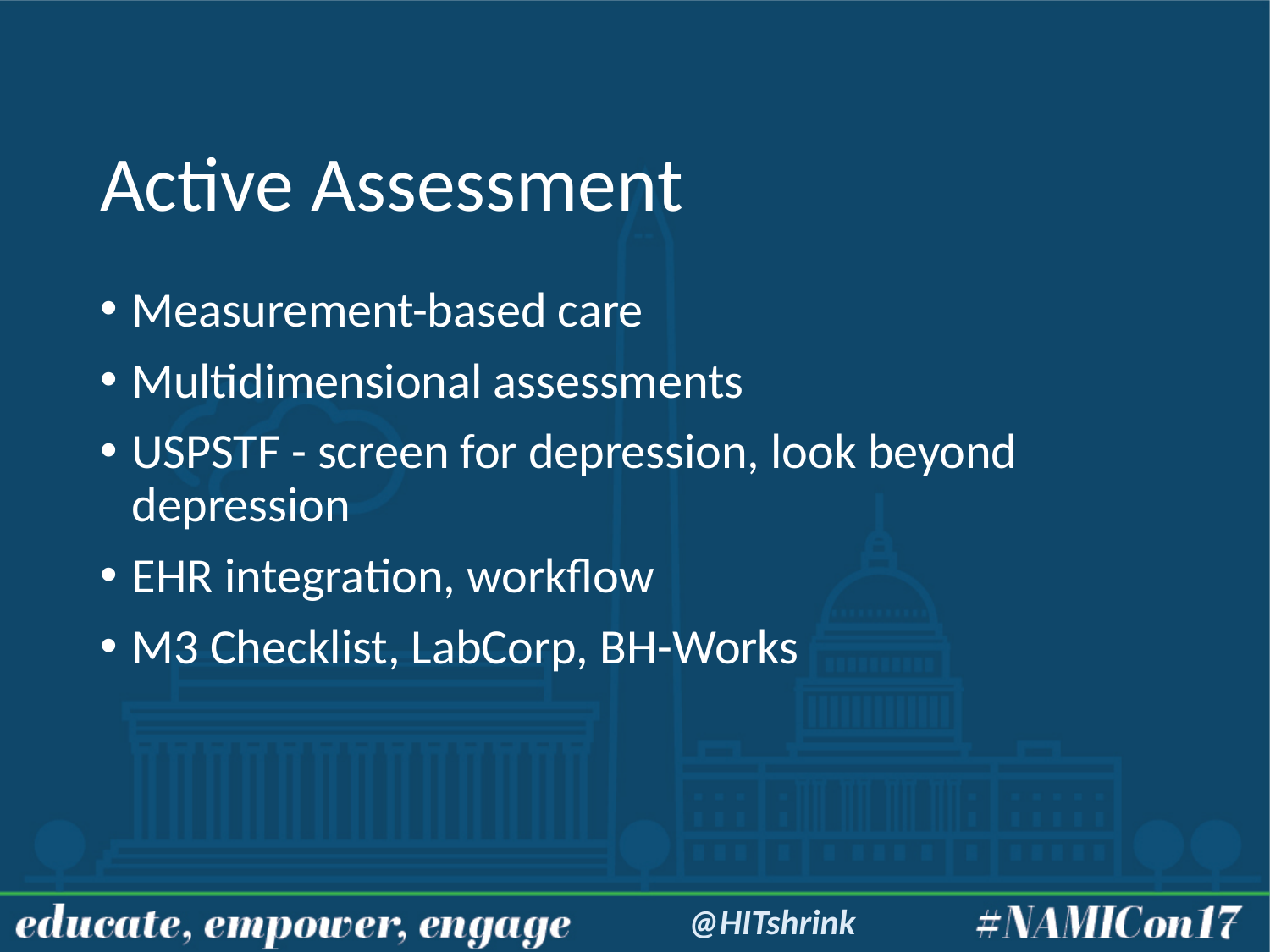

# Active Assessment
Measurement-based care
Multidimensional assessments
USPSTF - screen for depression, look beyond depression
EHR integration, workflow
M3 Checklist, LabCorp, BH-Works
@HITshrink